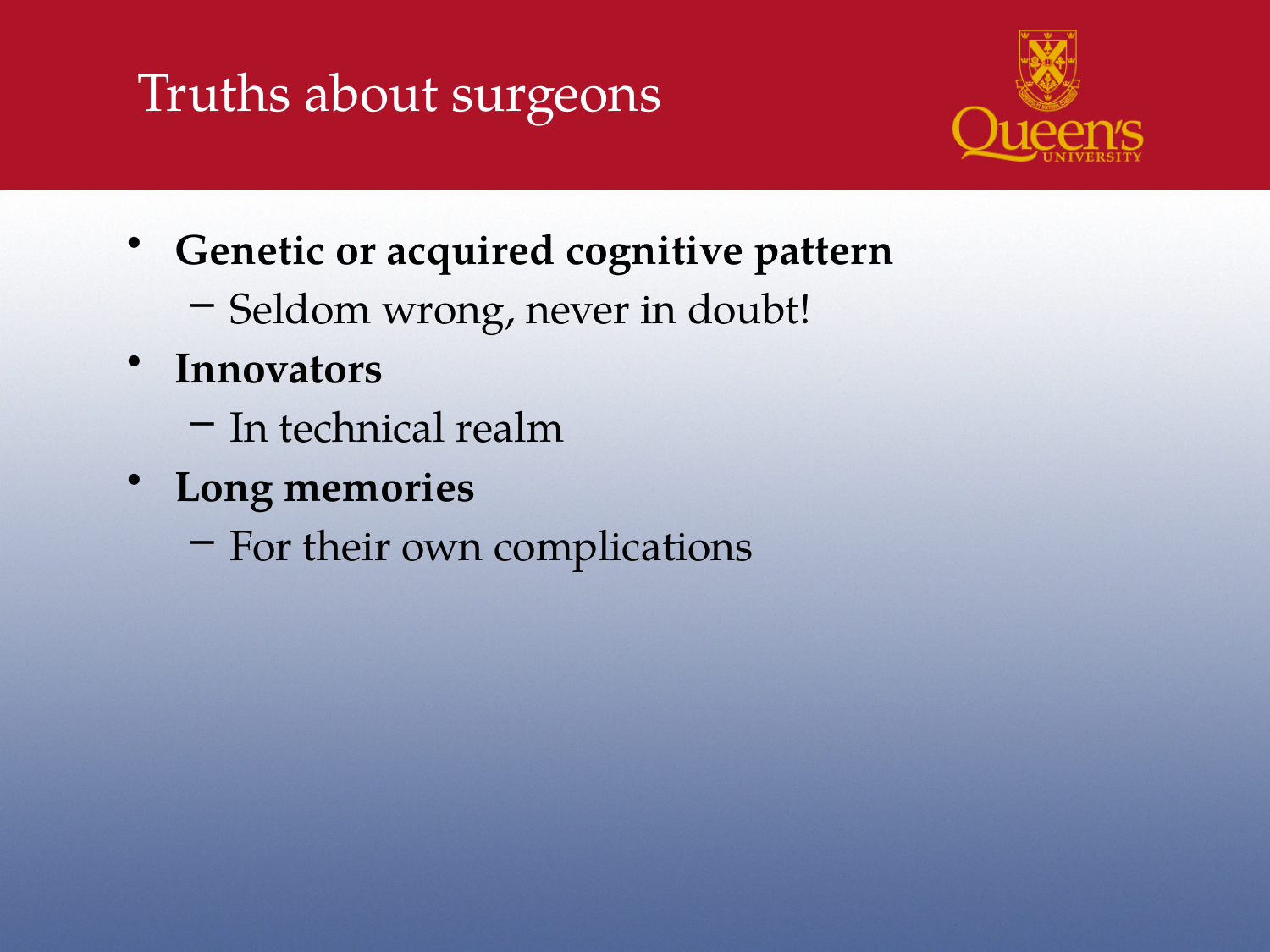

Truths about surgeons
Genetic or acquired cognitive pattern
Seldom wrong, never in doubt!
Innovators
In technical realm
Long memories
For their own complications